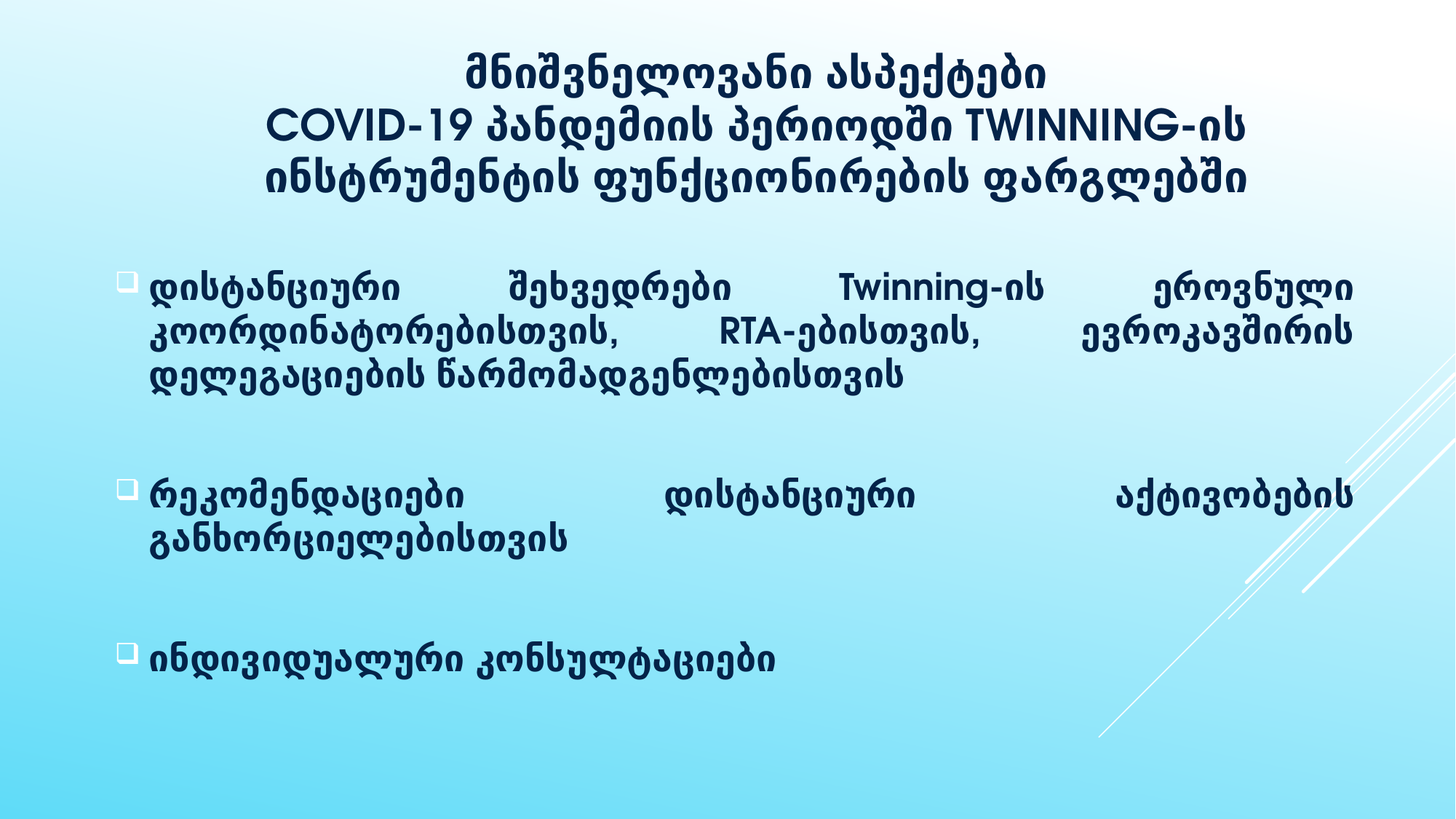

# მნიშვნელოვანი ასპექტები Covid-19 პანდემიის პერიოდში TWINNING-ის ინსტრუმენტის ფუნქციონირების ფარგლებში
დისტანციური შეხვედრები Twinning-ის ეროვნული კოორდინატორებისთვის, RTA-ებისთვის, ევროკავშირის დელეგაციების წარმომადგენლებისთვის

რეკომენდაციები დისტანციური აქტივობების განხორციელებისთვის

ინდივიდუალური კონსულტაციები